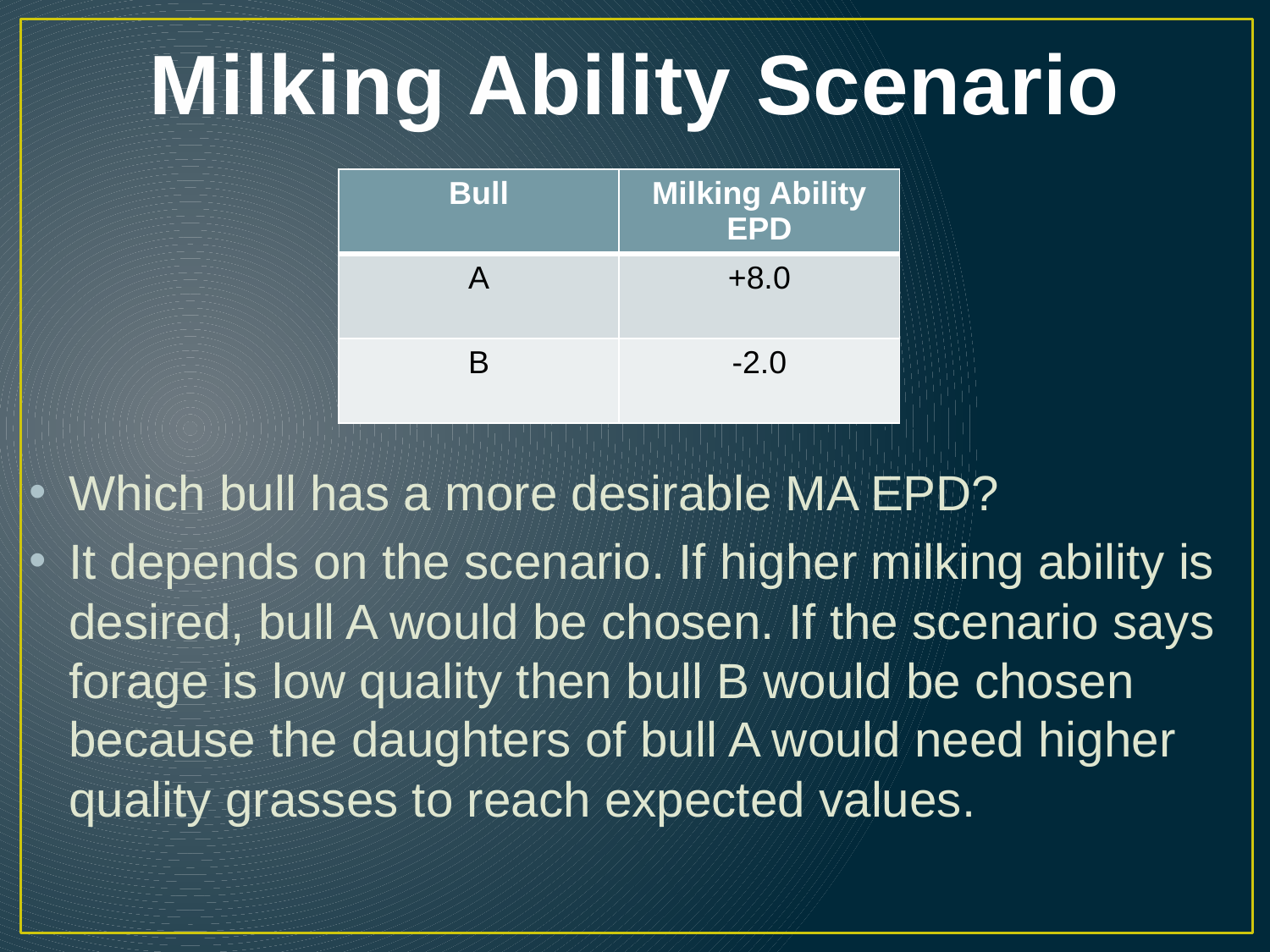

# Milking Ability Scenario
| Bull | Milking Ability EPD |
| --- | --- |
| A | +8.0 |
| B | -2.0 |
Which bull has a more desirable MA EPD?
It depends on the scenario. If higher milking ability is desired, bull A would be chosen. If the scenario says forage is low quality then bull B would be chosen because the daughters of bull A would need higher quality grasses to reach expected values.